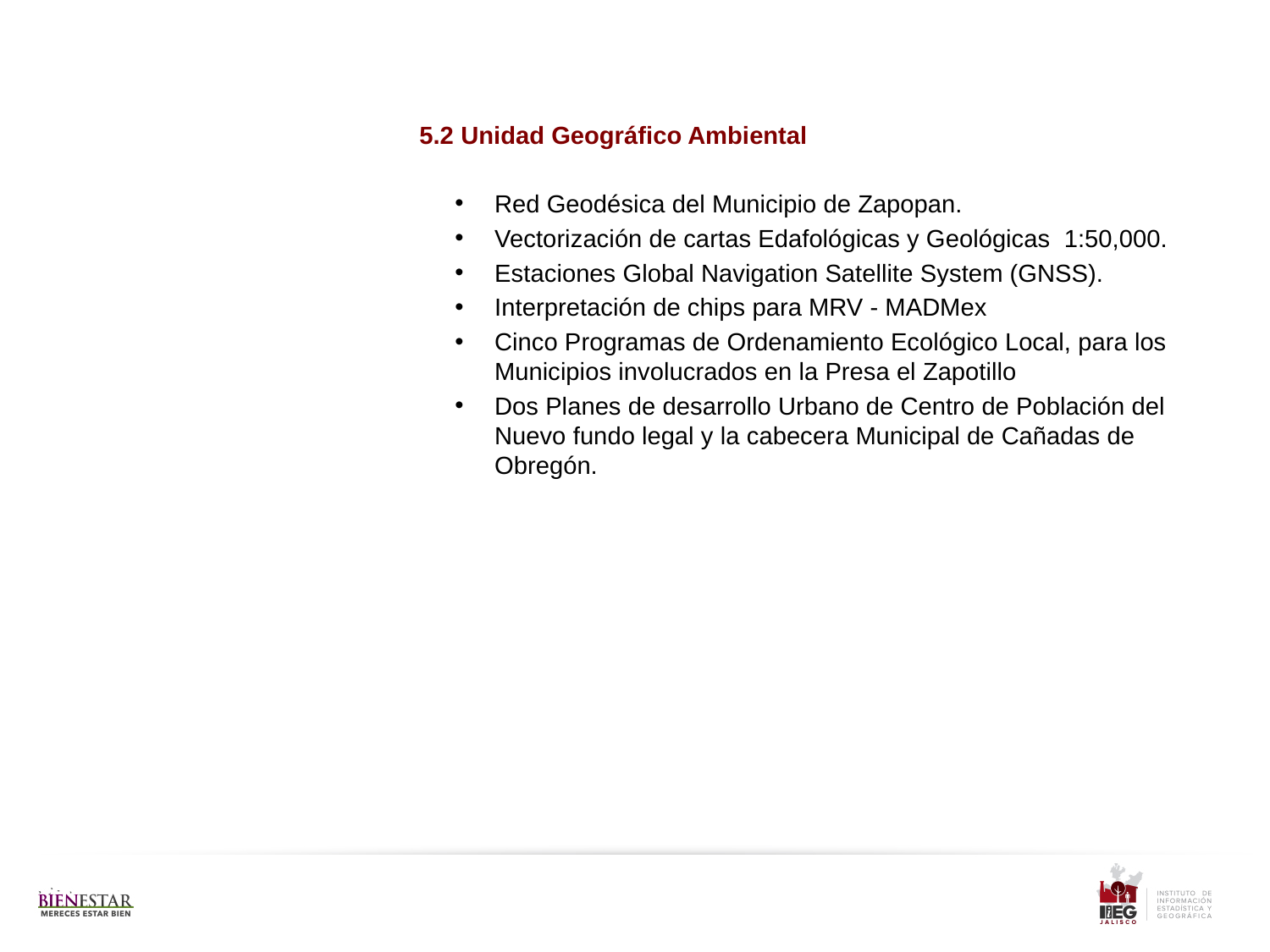

5.2 Unidad Geográfico Ambiental

Red Geodésica del Municipio de Zapopan.
Vectorización de cartas Edafológicas y Geológicas  1:50,000.
Estaciones Global Navigation Satellite System (GNSS).
Interpretación de chips para MRV - MADMex
Cinco Programas de Ordenamiento Ecológico Local, para los Municipios involucrados en la Presa el Zapotillo
Dos Planes de desarrollo Urbano de Centro de Población del Nuevo fundo legal y la cabecera Municipal de Cañadas de Obregón.